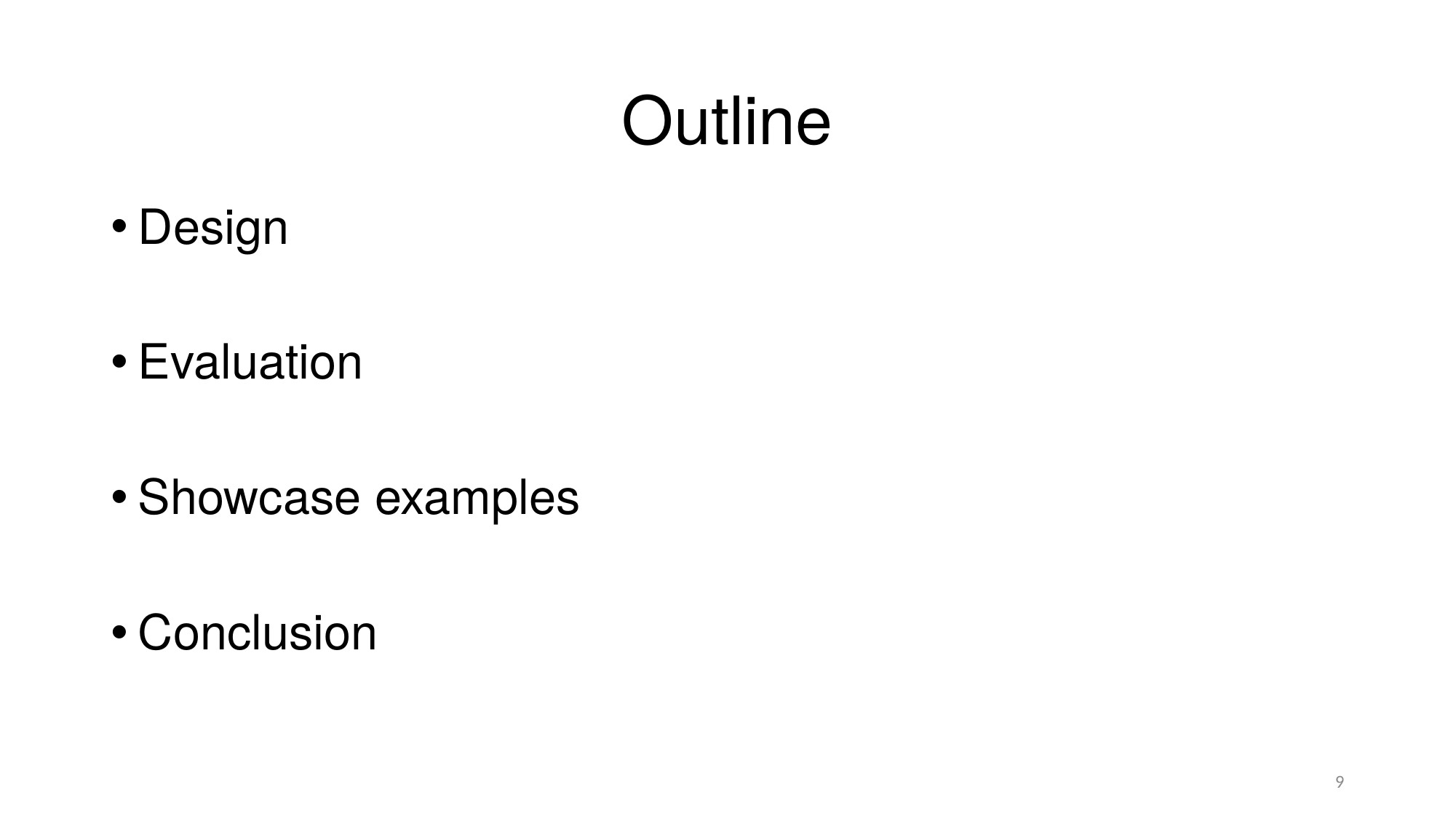

# Outline
Design

Evaluation

Showcase examples

Conclusion
9